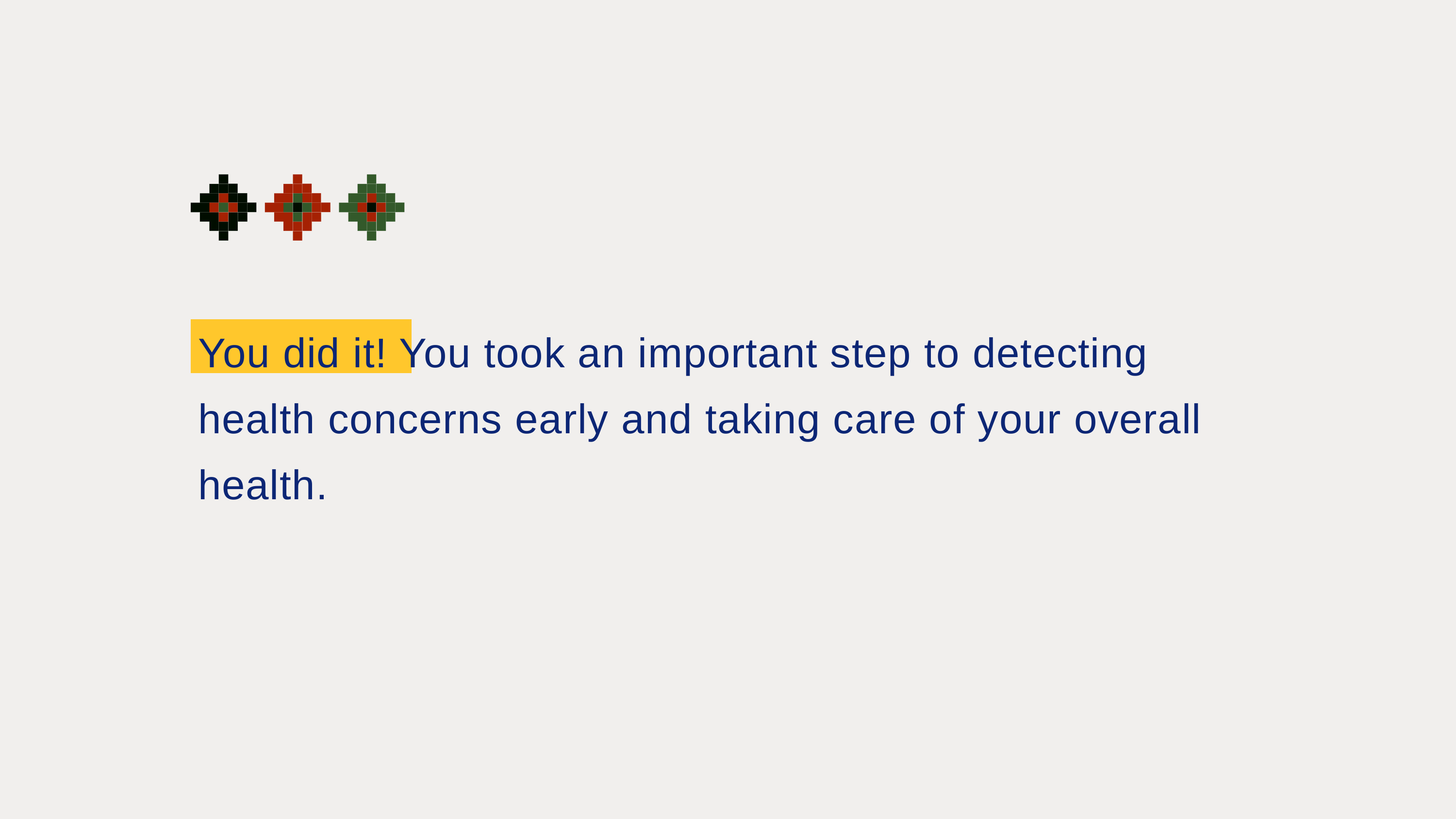

You did it! You took an important step to detecting health concerns early and taking care of your overall health.